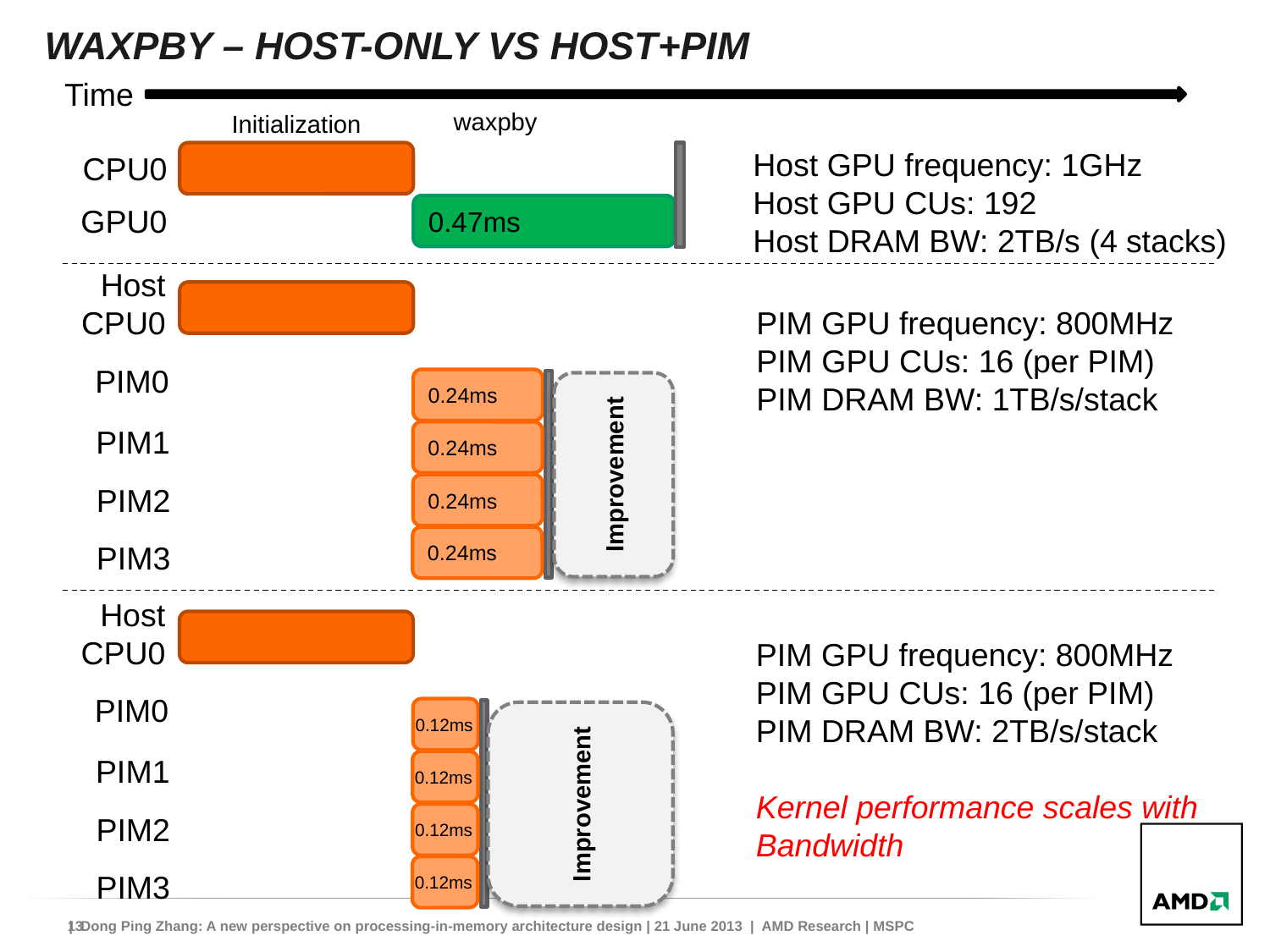

# waxpby – host-only vs host+PIM
Time

waxpby
Initialization
Host GPU frequency: 1GHz
Host GPU CUs: 192
Host DRAM BW: 2TB/s (4 stacks)
CPU0

GPU0
0.47ms
Host
CPU0

PIM GPU frequency: 800MHz
PIM GPU CUs: 16 (per PIM)
PIM DRAM BW: 1TB/s/stack

PIM0
0.24ms

Improvement
PIM1
0.24ms
PIM2
0.24ms
0.24ms
PIM3
Host
CPU0

PIM GPU frequency: 800MHz
PIM GPU CUs: 16 (per PIM)
PIM DRAM BW: 2TB/s/stack

Kernel performance scales with Bandwidth

PIM0
0.12ms

Improvement
PIM1
0.12ms
PIM2
0.12ms
0.12ms
PIM3